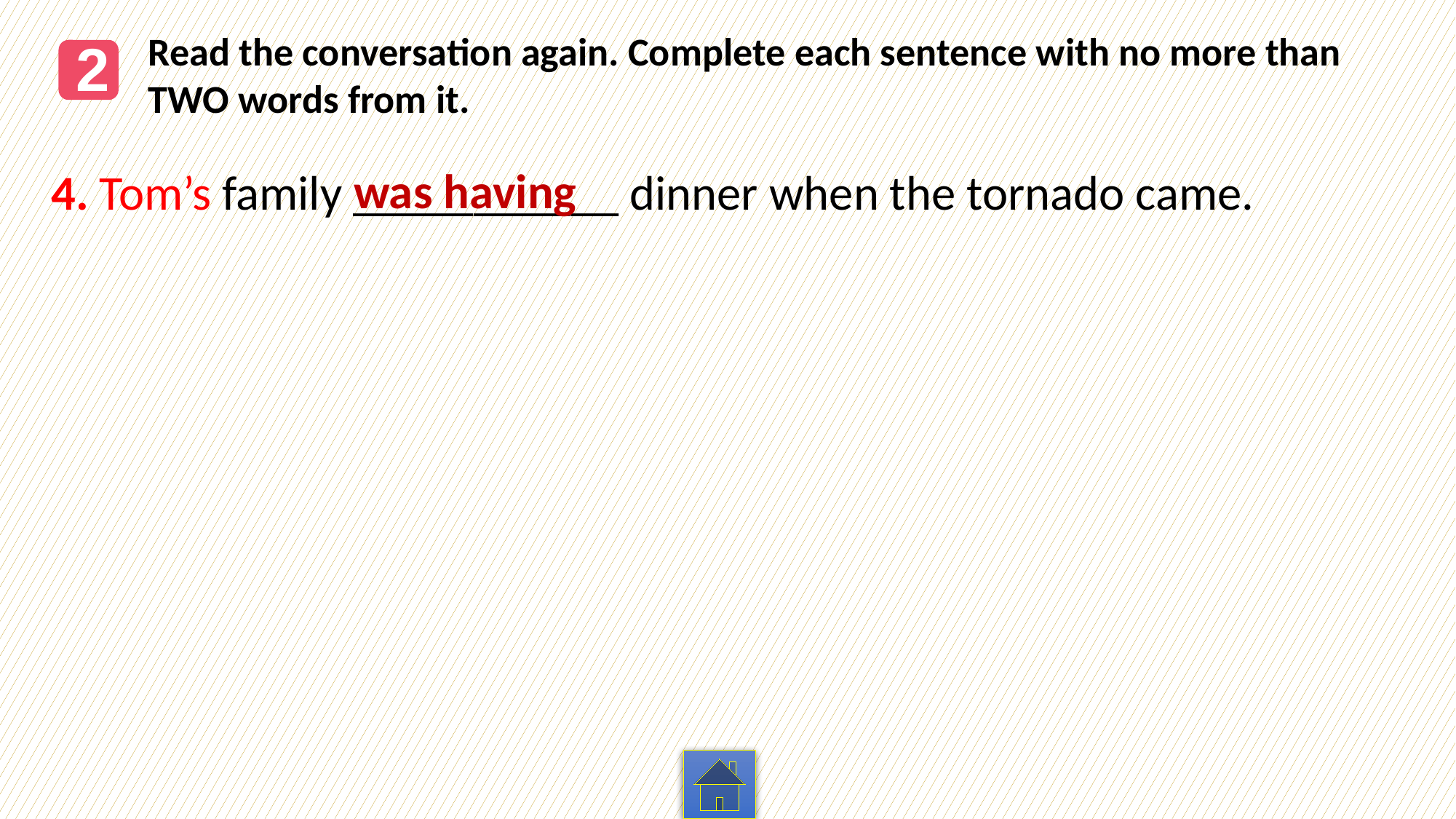

Read the conversation again. Complete each sentence with no more than TWO words from it.
2

4. Tom’s family ___________ dinner when the tornado came.

was having